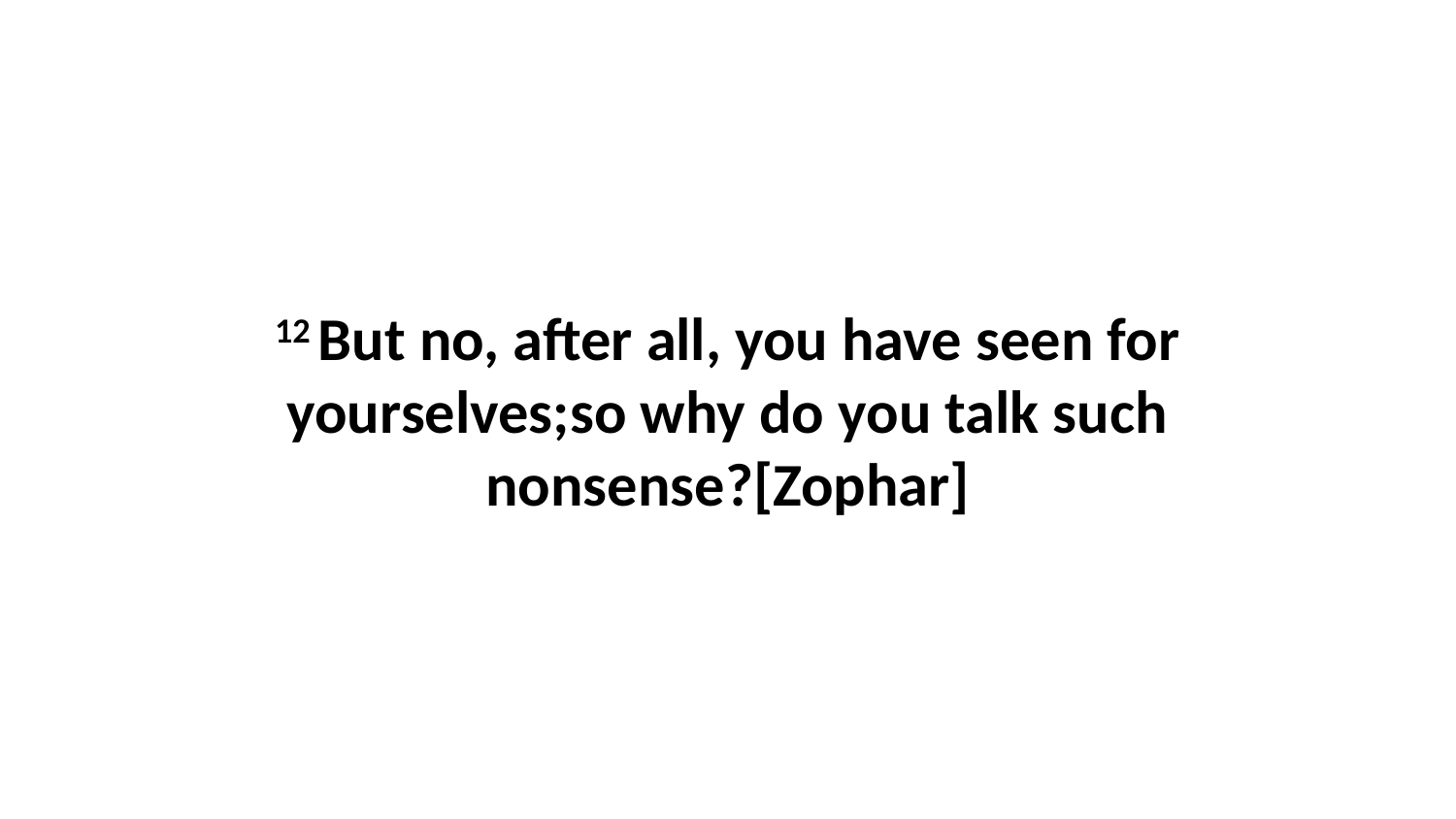

12 But no, after all, you have seen for yourselves;so why do you talk such nonsense?[Zophar]